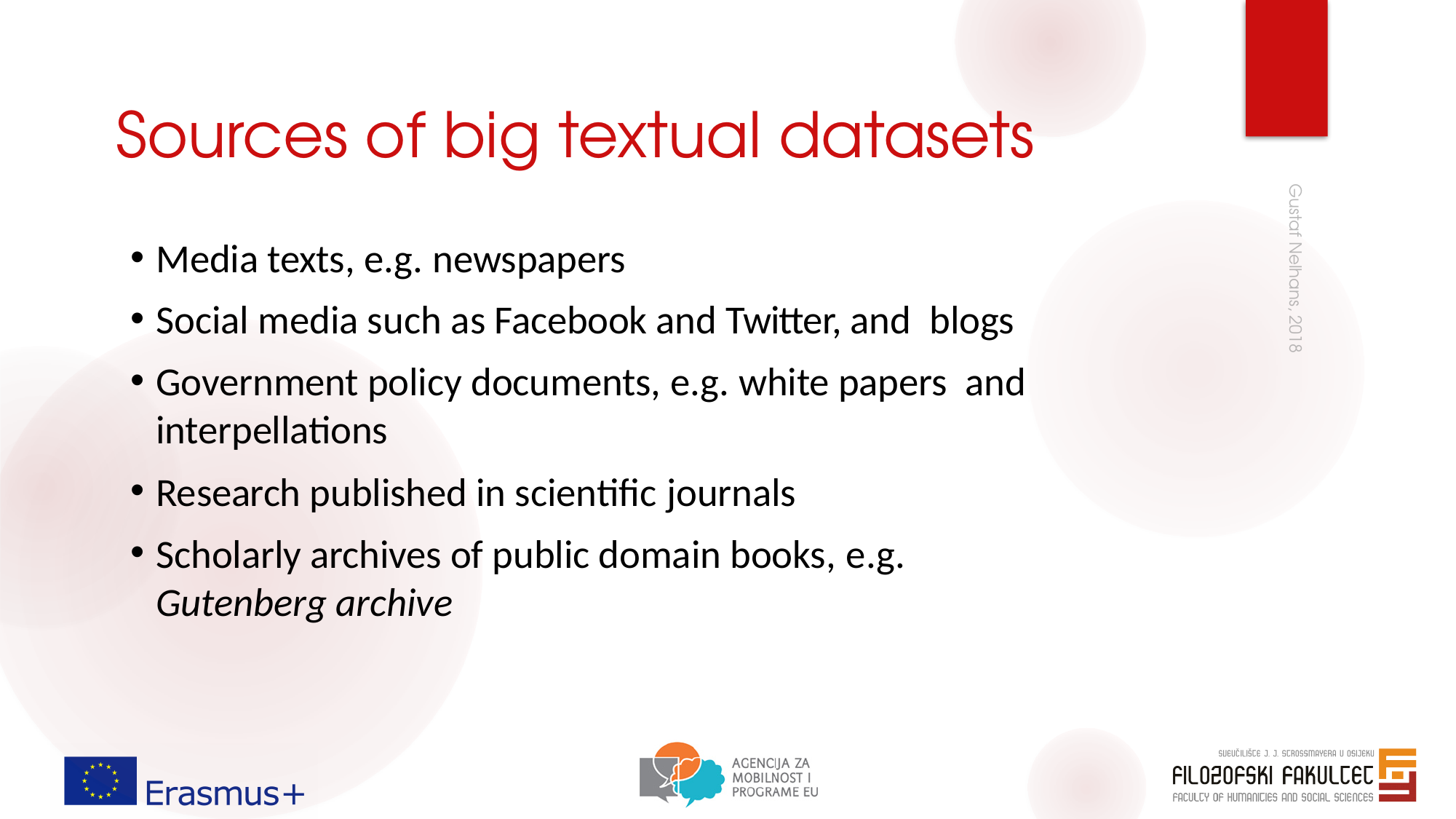

# Sources of big textual datasets
Media texts, e.g. newspapers
Social media such as Facebook and Twitter, and  blogs
Government policy documents, e.g. white papers  and interpellations
Research published in scientific journals
Scholarly archives of public domain books, e.g.
Gutenberg archive
Gustaf Nelhans, 2018